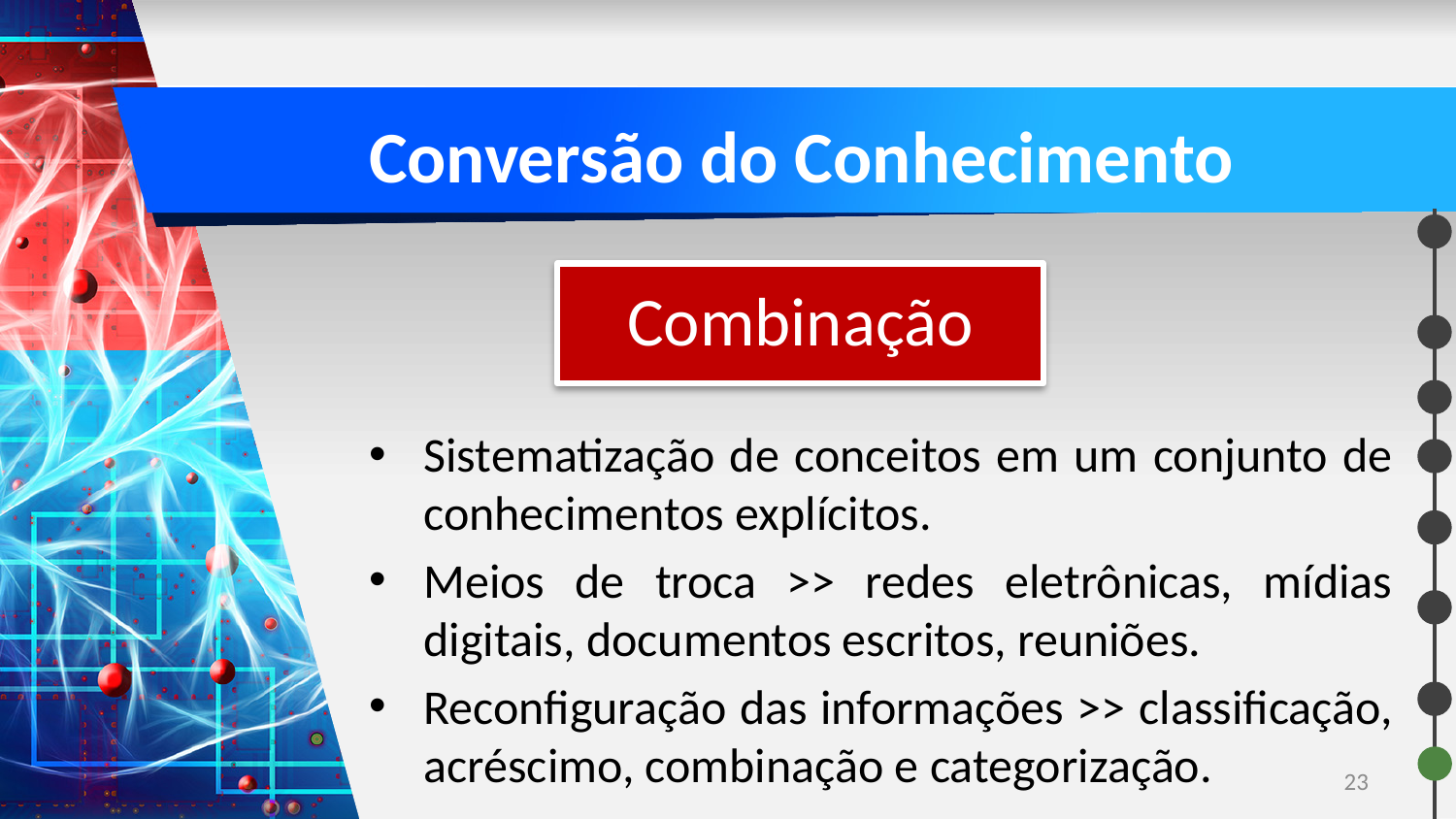

# Conversão do Conhecimento

Combinação

Sistematização de conceitos em um conjunto de conhecimentos explícitos.
Meios de troca >> redes eletrônicas, mídias digitais, documentos escritos, reuniões.
Reconfiguração das informações >> classificação, acréscimo, combinação e categorização.

23